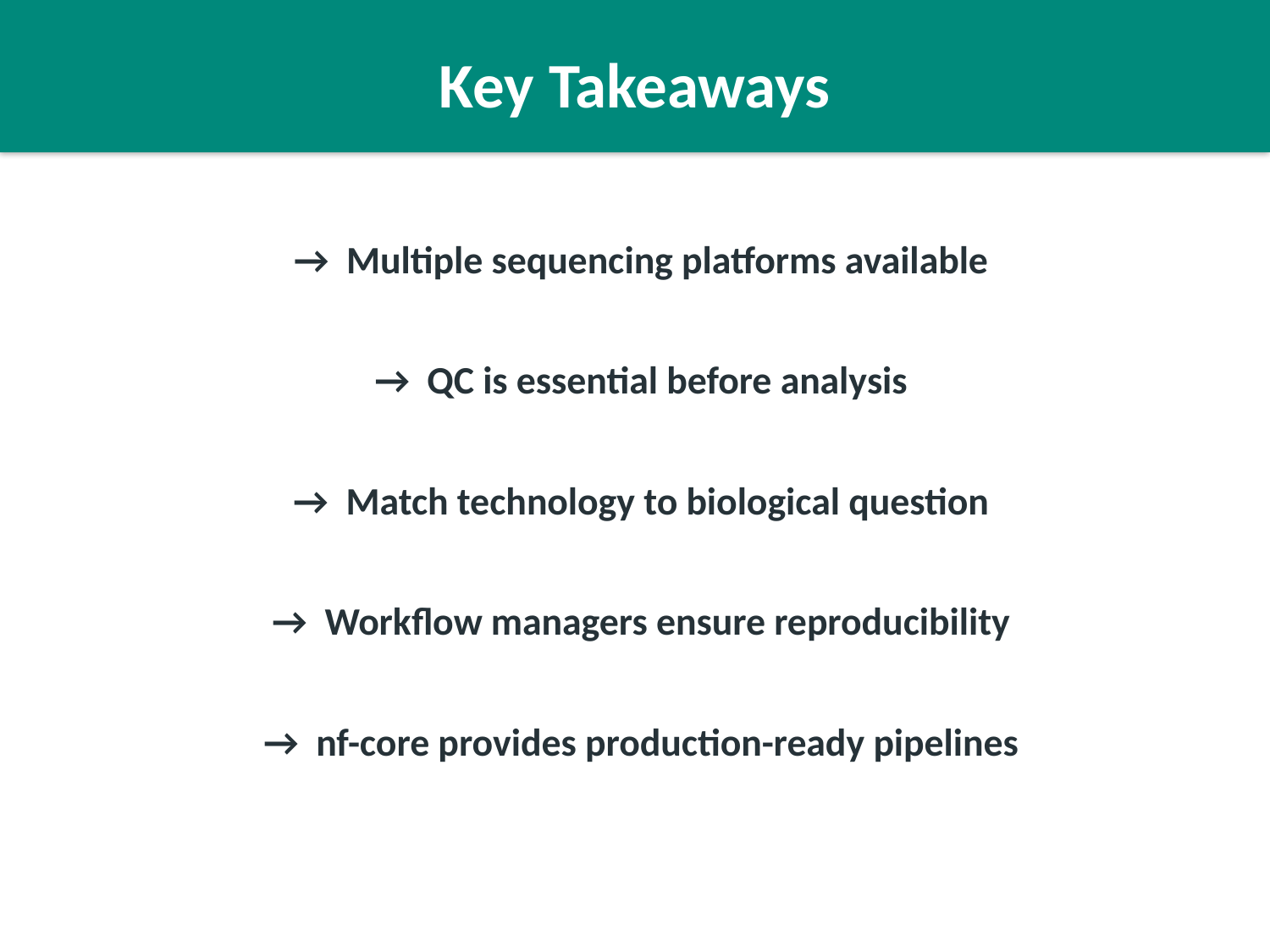

Key Takeaways
→  Multiple sequencing platforms available
→  QC is essential before analysis
→  Match technology to biological question
→  Workflow managers ensure reproducibility
→  nf-core provides production-ready pipelines